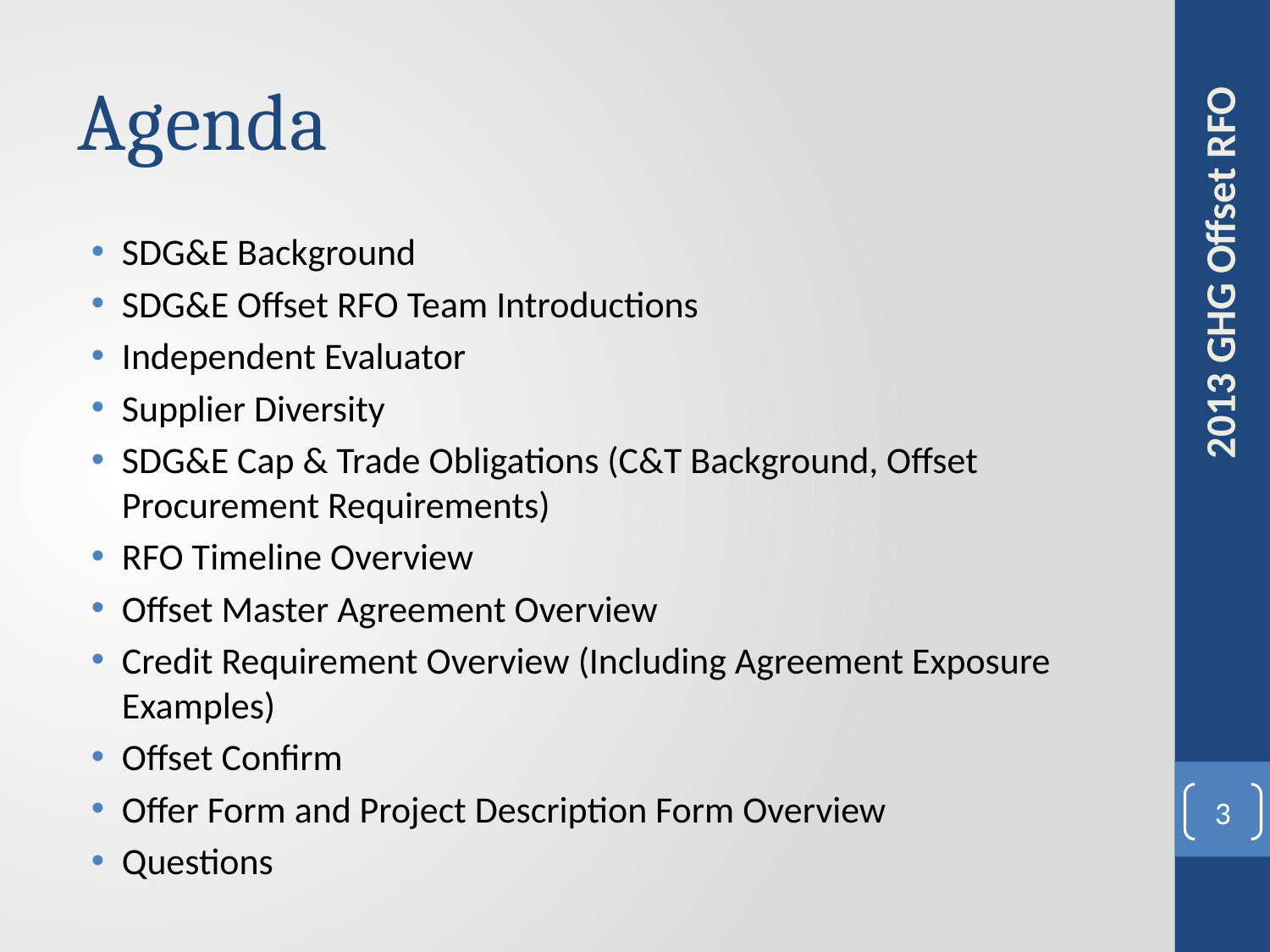

# Agenda
SDG&E Background
SDG&E Offset RFO Team Introductions
Independent Evaluator
Supplier Diversity
SDG&E Cap & Trade Obligations (C&T Background, Offset Procurement Requirements)
RFO Timeline Overview
Offset Master Agreement Overview
Credit Requirement Overview (Including Agreement Exposure Examples)
Offset Confirm
Offer Form and Project Description Form Overview
Questions
2013 GHG Offset RFO
3